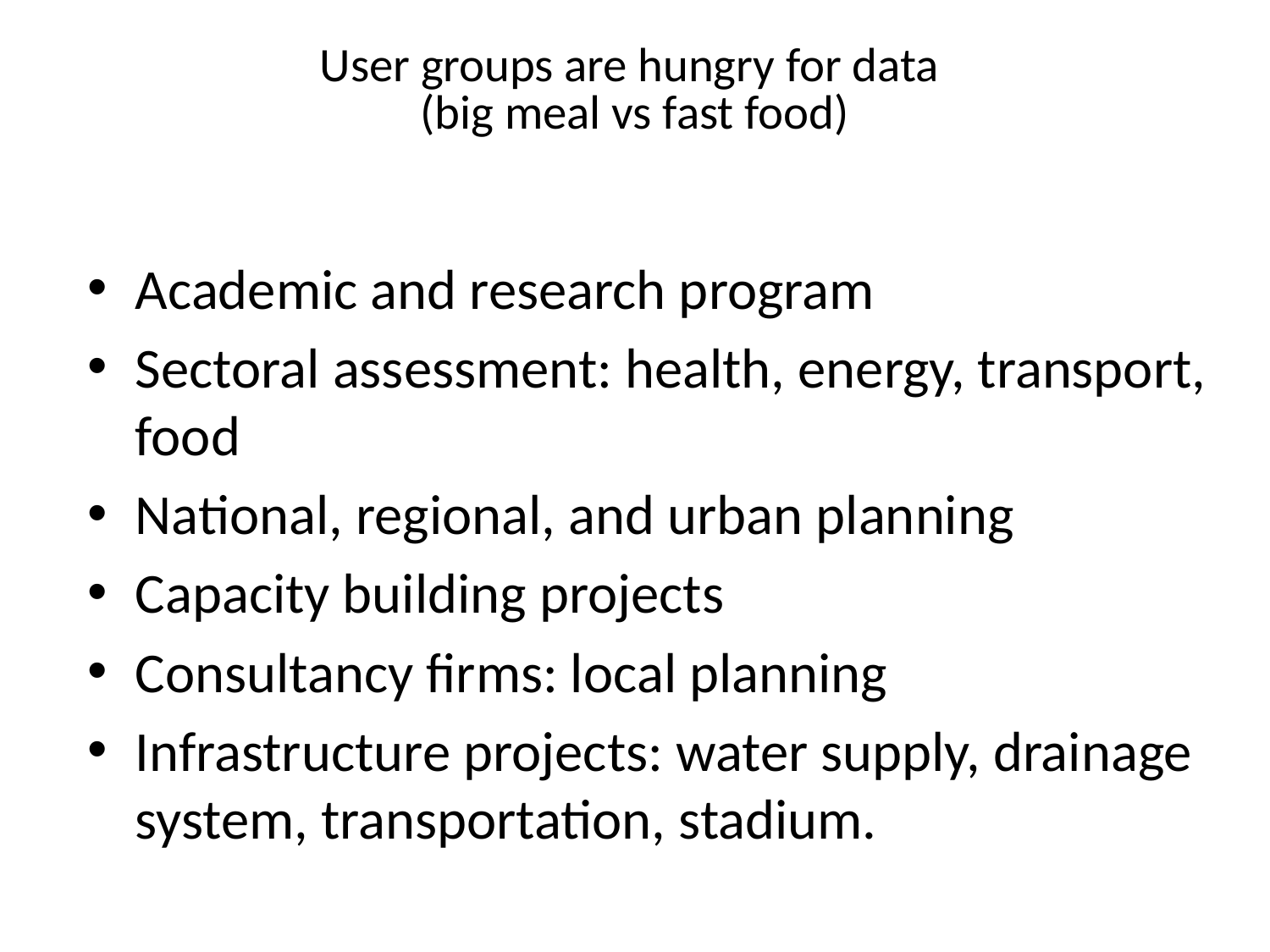

# User groups are hungry for data (big meal vs fast food)
Academic and research program
Sectoral assessment: health, energy, transport, food
National, regional, and urban planning
Capacity building projects
Consultancy firms: local planning
Infrastructure projects: water supply, drainage system, transportation, stadium.